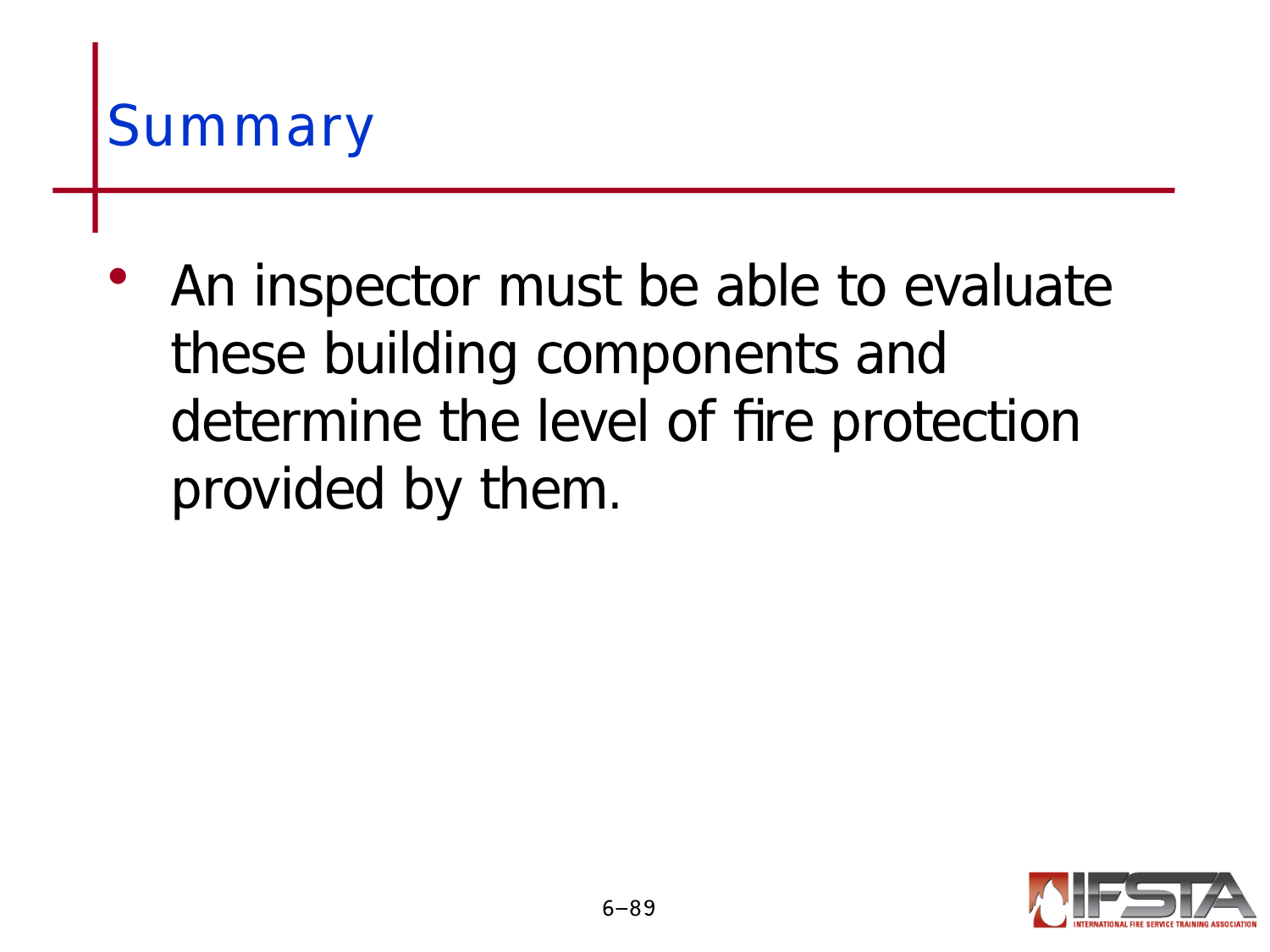

# Summary
An inspector must be able to evaluate these building components and determine the level of fire protection provided by them.

6–89